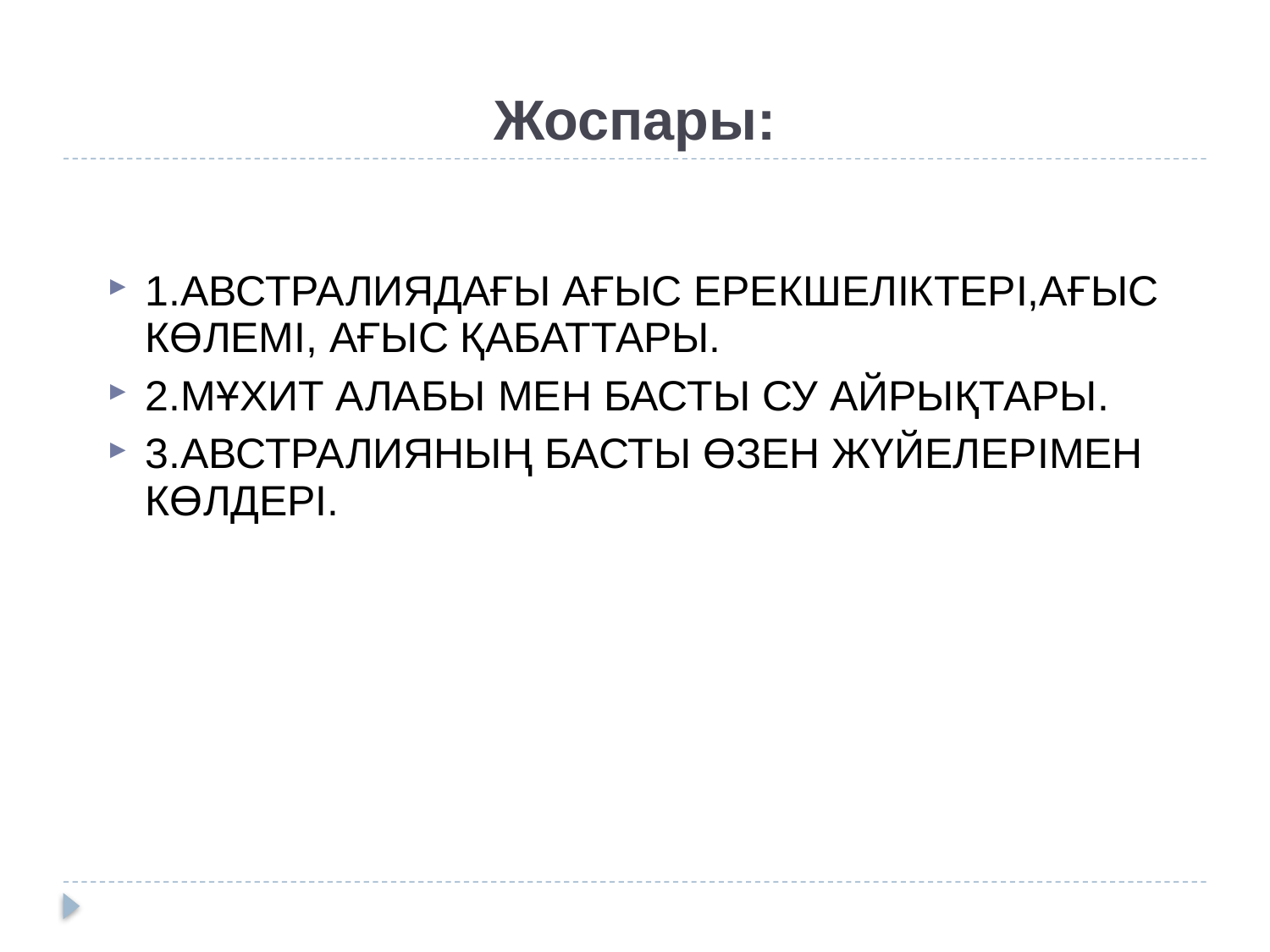

# Жоспары:
1.Австралиядағы ағыс ерекшеліктері,ағыс көлемі, ағыс қабаттары.
2.Мұхит алабы мен басты су айрықтары.
3.Австралияның басты өзен жүйелерімен көлдері.